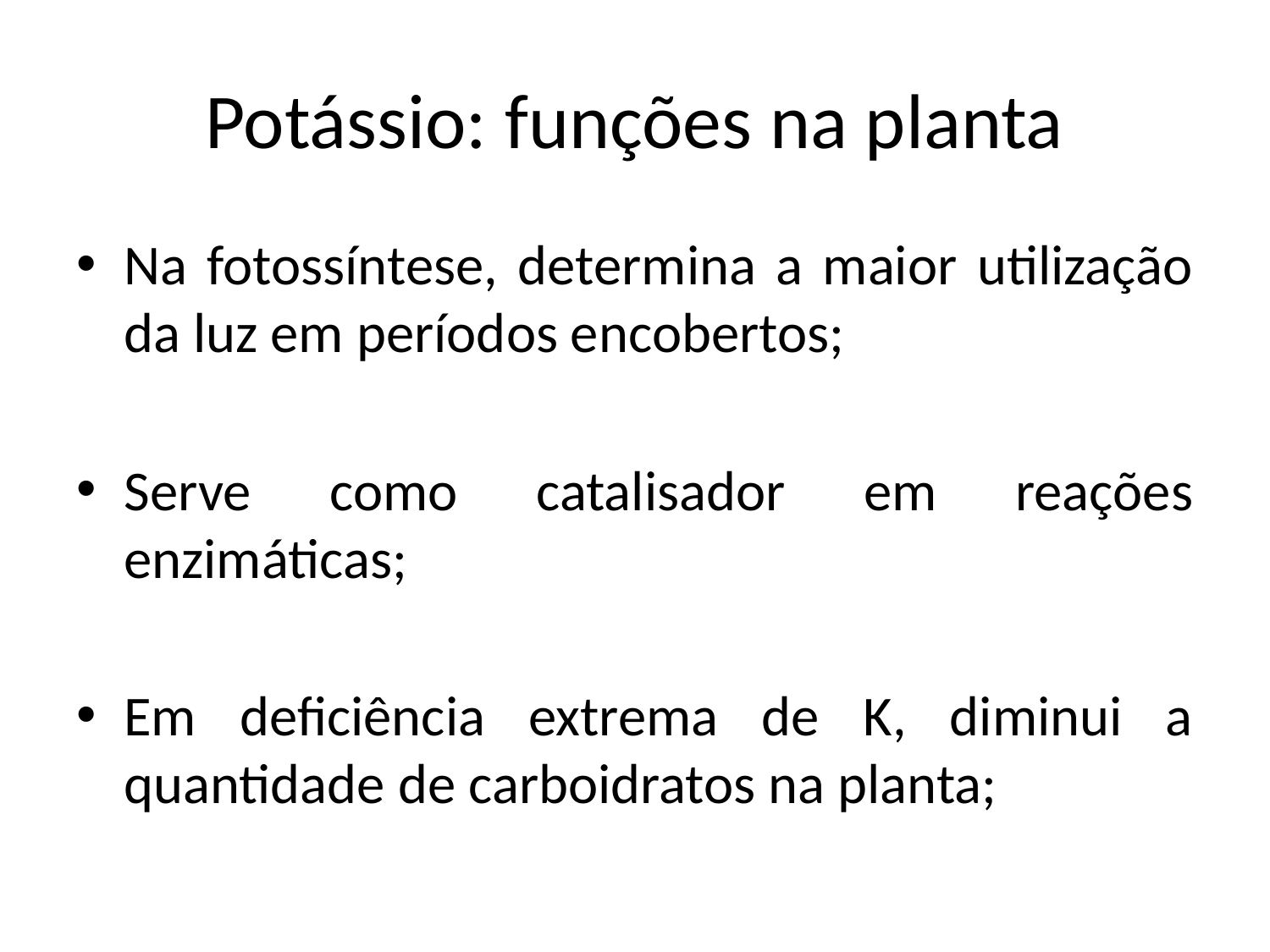

# Potássio: funções na planta
Na fotossíntese, determina a maior utilização da luz em períodos encobertos;

Serve como catalisador em reações enzimáticas;

Em deficiência extrema de K, diminui a quantidade de carboidratos na planta;